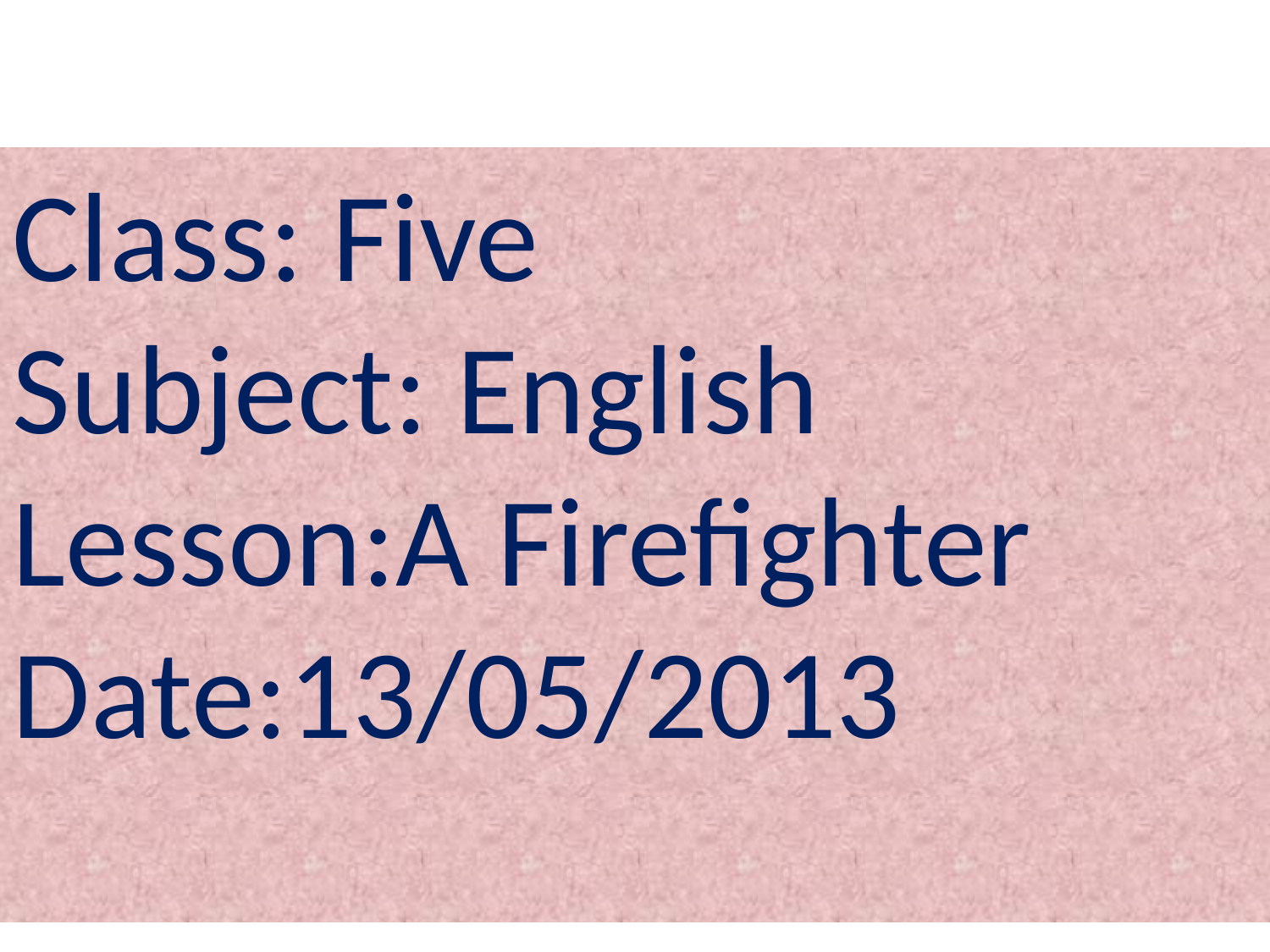

Class: Five
Subject: English
Lesson:A Firefighter
Date:13/05/2013